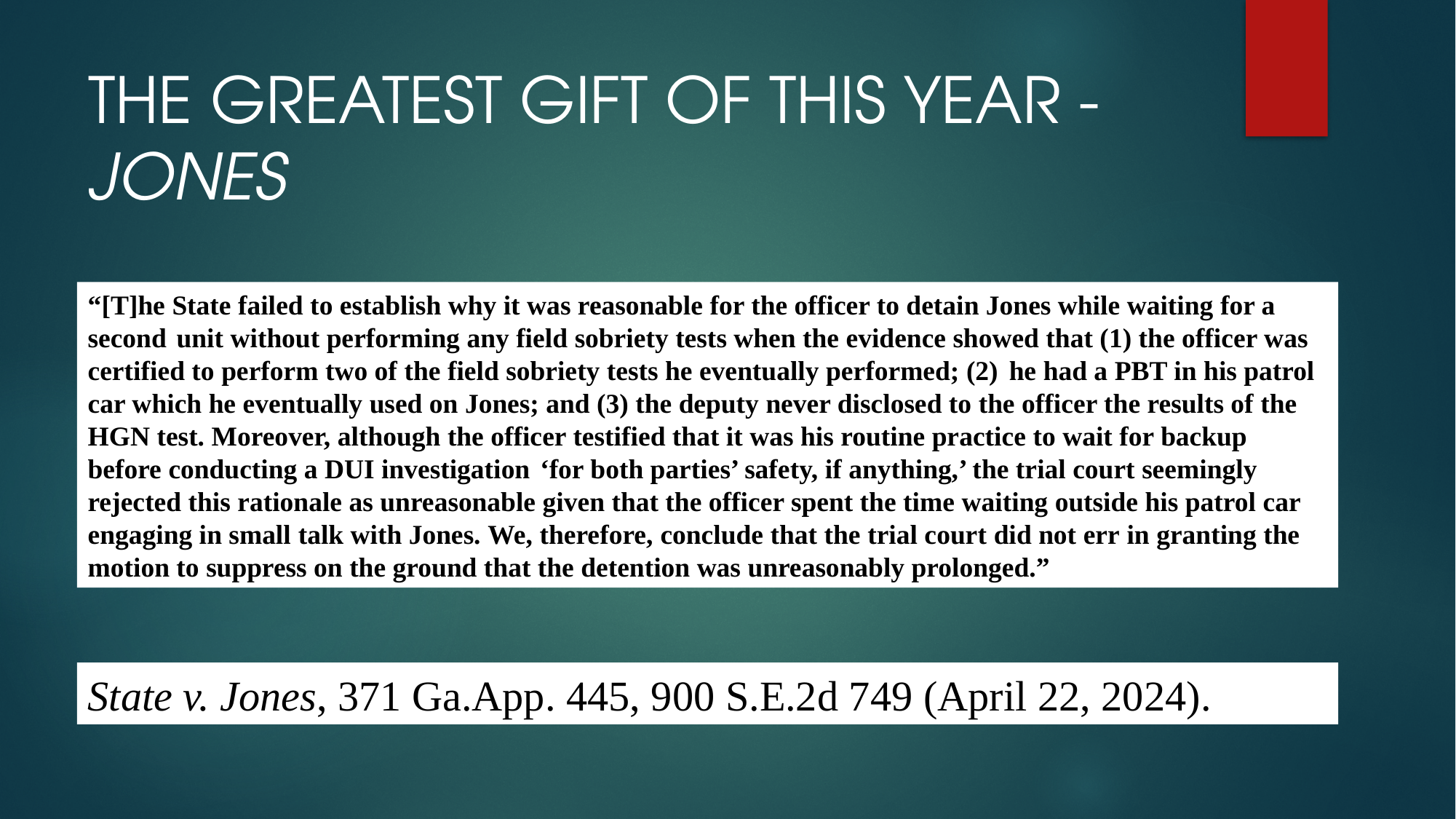

# The greatest gift of this year - Jones
“[T]he State failed to establish why it was reasonable for the officer to detain Jones while waiting for a second unit without performing any field sobriety tests when the evidence showed that (1) the officer was certified to perform two of the field sobriety tests he eventually performed; (2) he had a PBT in his patrol car which he eventually used on Jones; and (3) the deputy never disclosed to the officer the results of the HGN test. Moreover, although the officer testified that it was his routine practice to wait for backup before conducting a DUI investigation ‘for both parties’ safety, if anything,’ the trial court seemingly rejected this rationale as unreasonable given that the officer spent the time waiting outside his patrol car engaging in small talk with Jones. We, therefore, conclude that the trial court did not err in granting the motion to suppress on the ground that the detention was unreasonably prolonged.”
State v. Jones, 371 Ga.App. 445, 900 S.E.2d 749 (April 22, 2024).